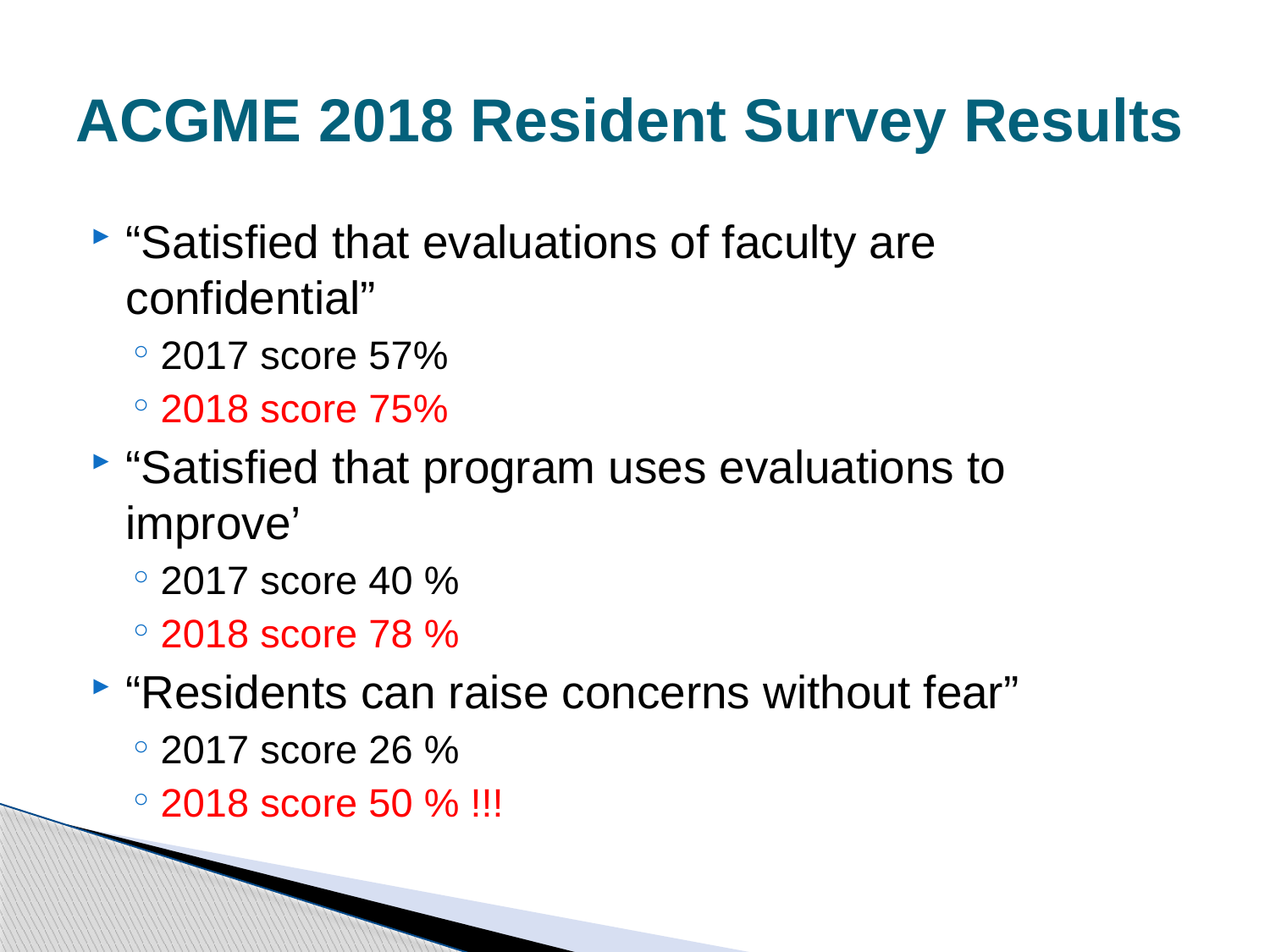

# ACGME 2018 Resident Survey Results
“Satisfied that evaluations of faculty are confidential”
2017 score 57%
2018 score 75%
“Satisfied that program uses evaluations to improve’
2017 score 40 %
2018 score 78 %
“Residents can raise concerns without fear”
2017 score 26 %
2018 score 50 % !!!